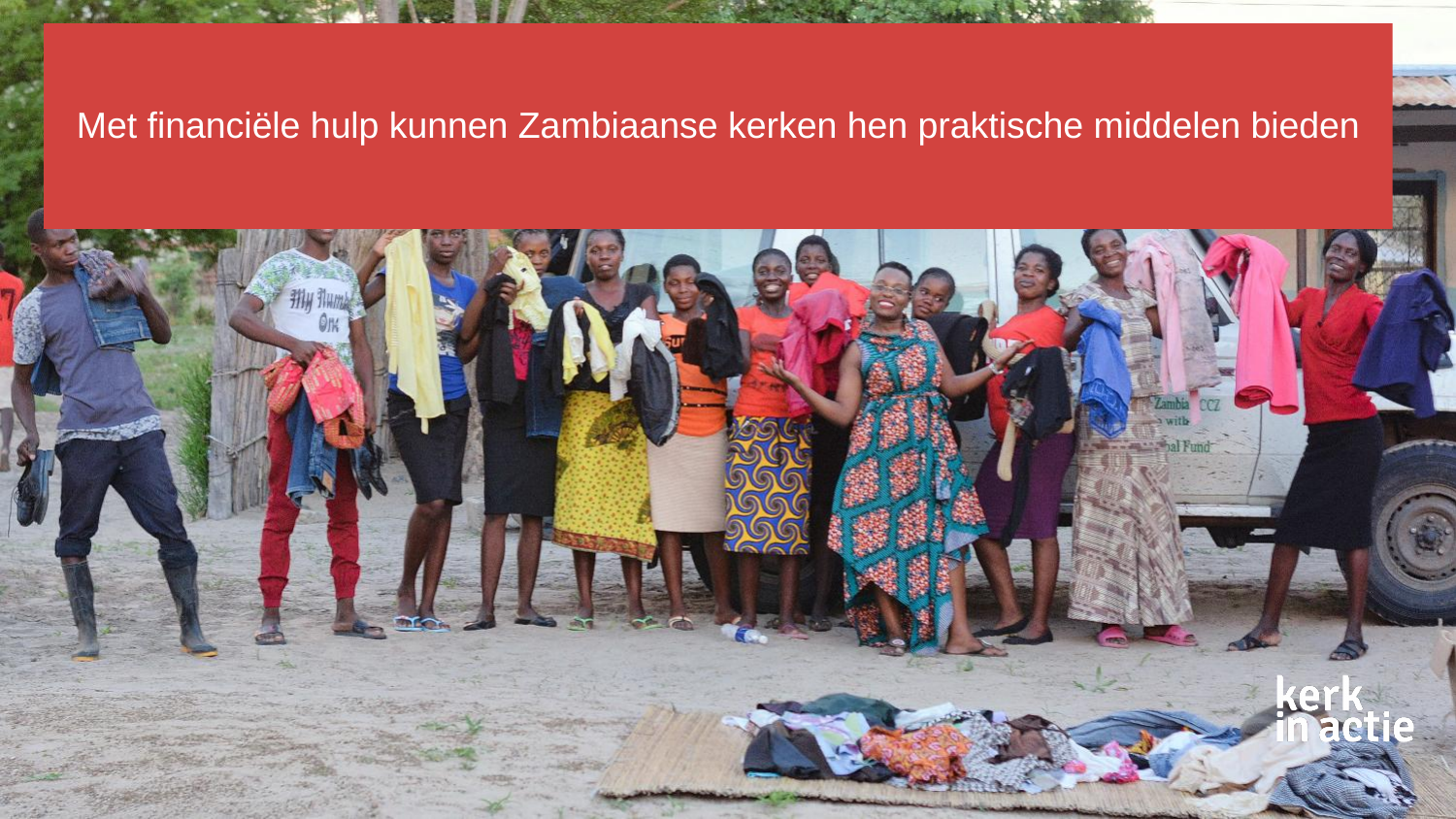

# Met financiële hulp kunnen Zambiaanse kerken hen praktische middelen bieden